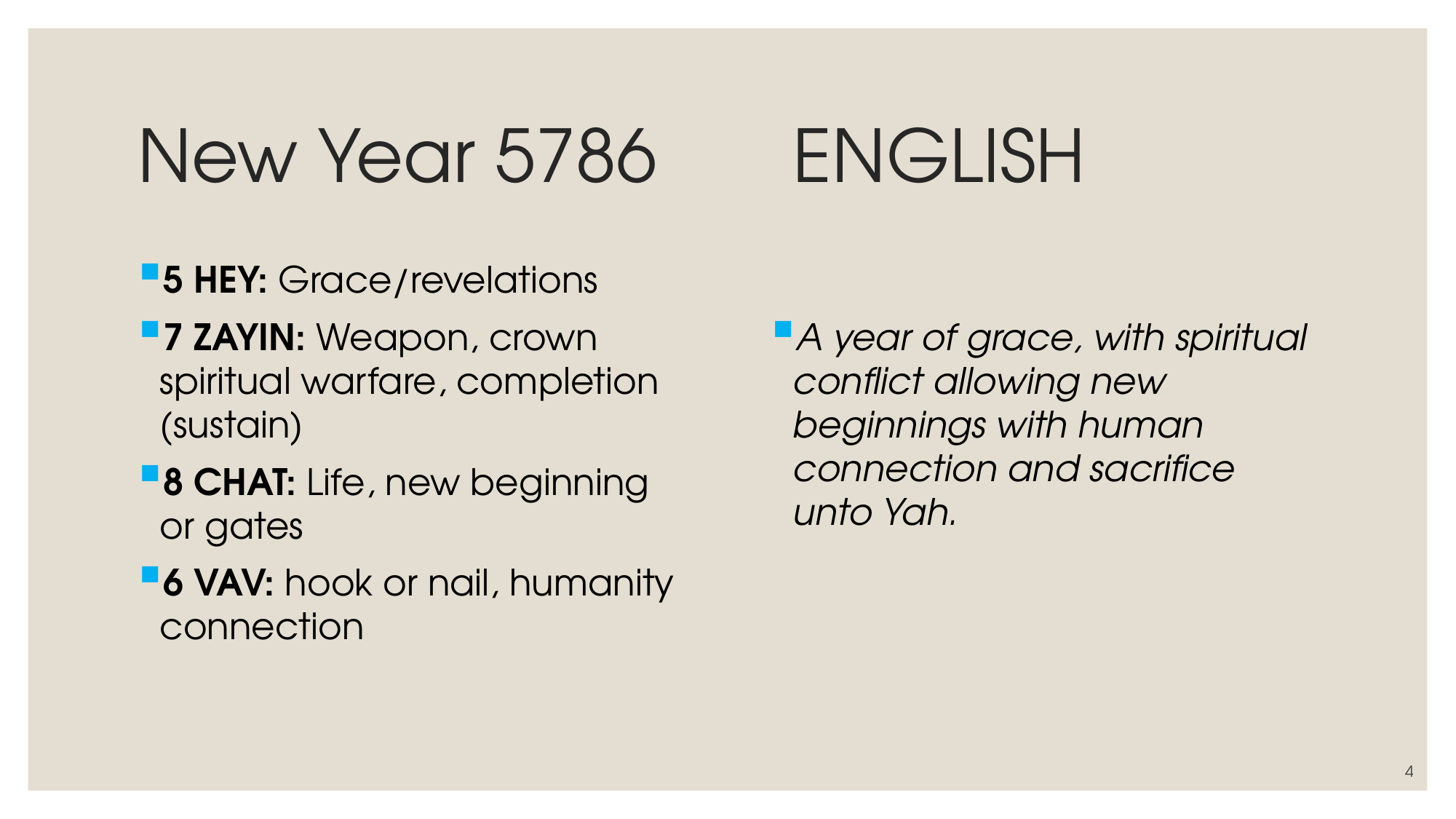

# New Year 5786		ENGLISH
5 HEY: Grace/revelations
7 ZAYIN: Weapon, crown spiritual warfare, completion (sustain)
8 CHAT: Life, new beginning or gates
6 VAV: hook or nail, humanity connection

A year of grace, with spiritual conflict allowing new beginnings with human connection and sacrifice unto Yah.
4